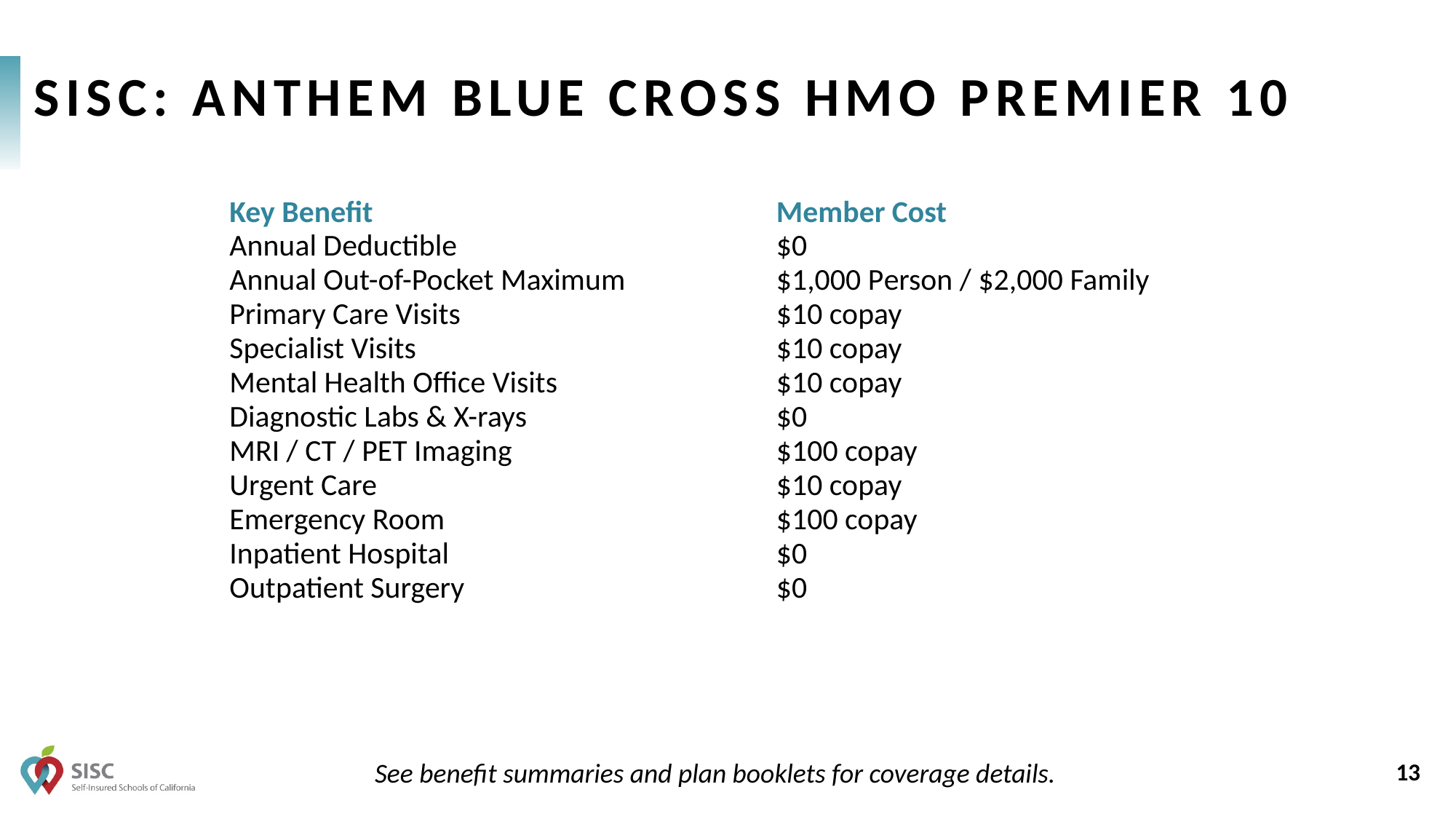

# SISC: Anthem Blue Cross HMO Premier 10
| Key Benefit | Member Cost |
| --- | --- |
| Annual Deductible | $0 |
| Annual Out-of-Pocket Maximum | $1,000 Person / $2,000 Family |
| Primary Care Visits | $10 copay |
| Specialist Visits | $10 copay |
| Mental Health Office Visits | $10 copay |
| Diagnostic Labs & X-rays | $0 |
| MRI / CT / PET Imaging | $100 copay |
| Urgent Care | $10 copay |
| Emergency Room | $100 copay |
| Inpatient Hospital | $0 |
| Outpatient Surgery | $0 |
13
See benefit summaries and plan booklets for coverage details.